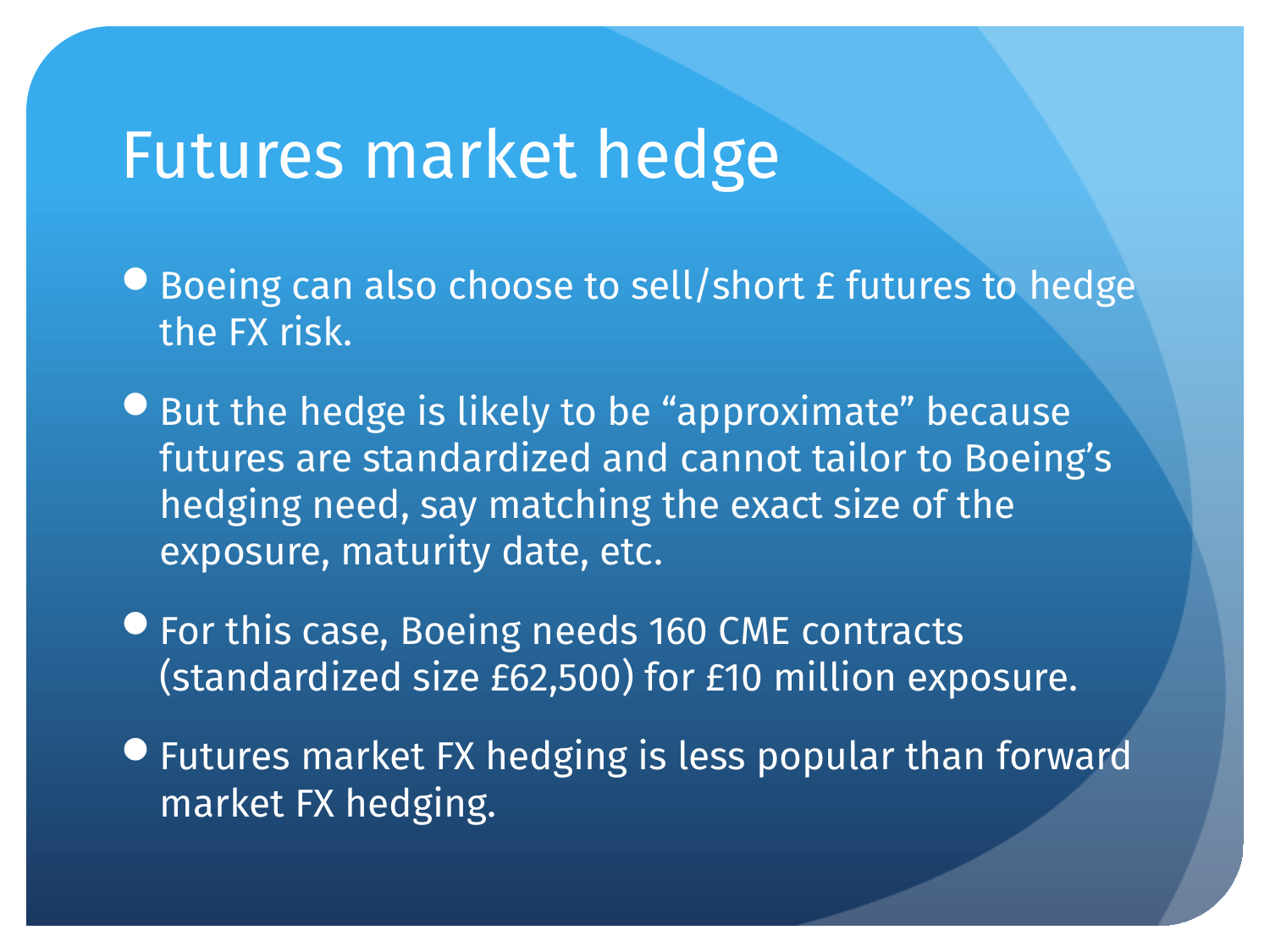

# Futures market hedge
Boeing can also choose to sell/short £ futures to hedge the FX risk.
But the hedge is likely to be “approximate” because futures are standardized and cannot tailor to Boeing’s hedging need, say matching the exact size of the exposure, maturity date, etc.
For this case, Boeing needs 160 CME contracts (standardized size £62,500) for £10 million exposure.
Futures market FX hedging is less popular than forward market FX hedging.